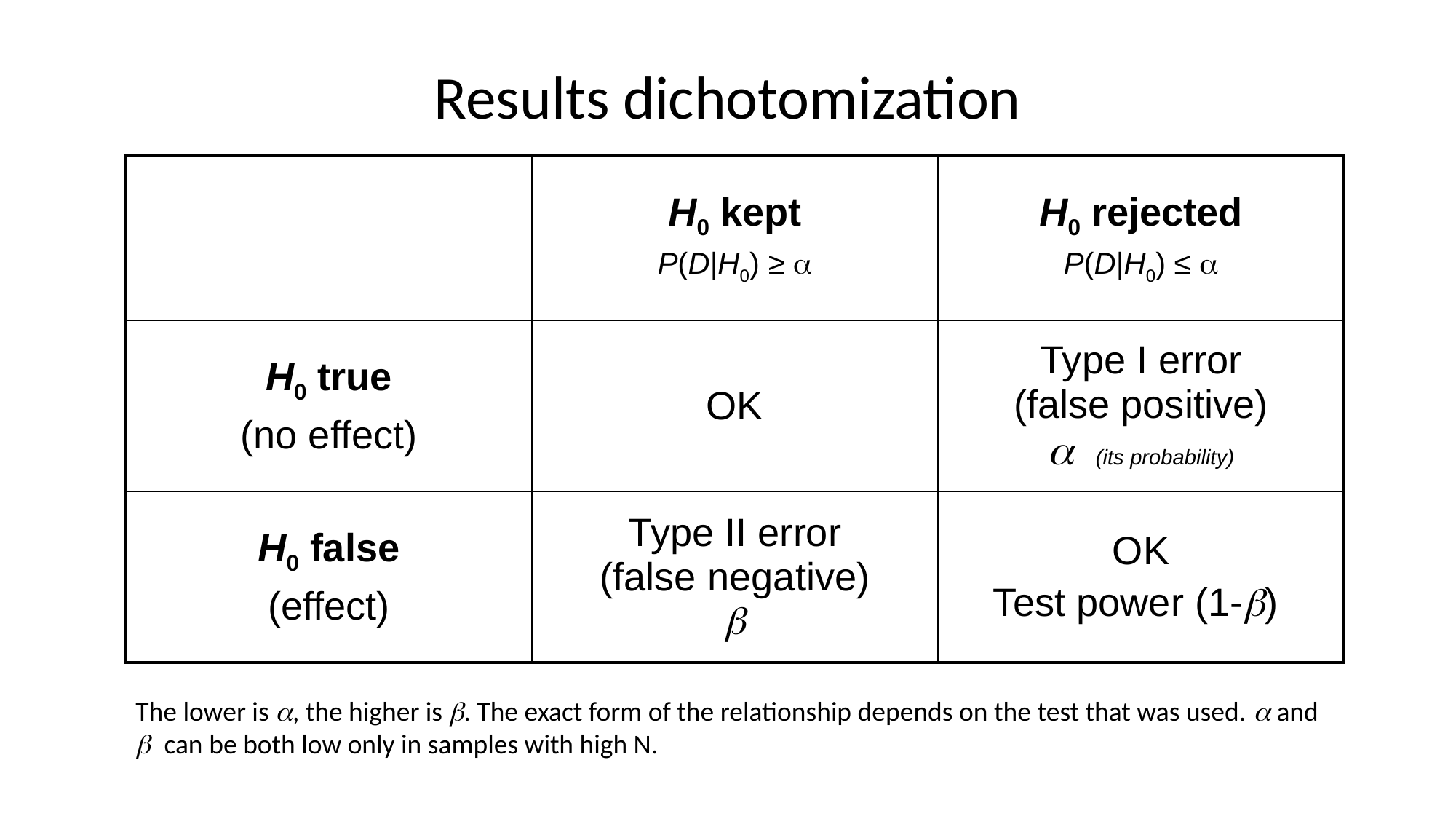

# Results dichotomization
|  | H0 kept P(D|H0) ≥ α | H0 rejected P(D|H0) ≤ α |
| --- | --- | --- |
| H0 true (no effect) | OK | Type I error (false positive) α (its probability) |
| H0 false (effect) | Type II error (false negative) β | OK Test power (1-β) |
The lower is α, the higher is β. The exact form of the relationship depends on the test that was used. α and β can be both low only in samples with high N.